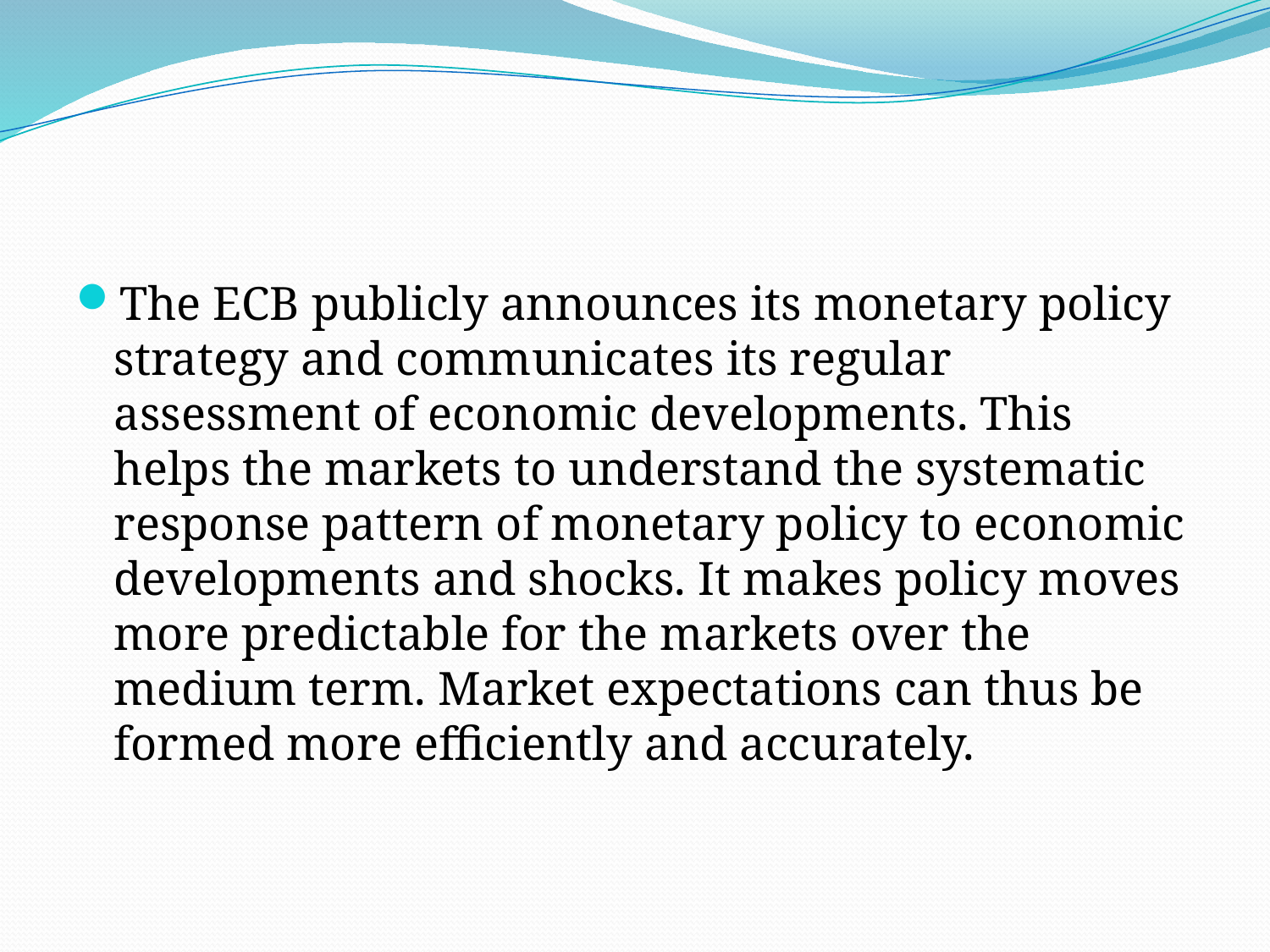

#
The ECB publicly announces its monetary policy strategy and communicates its regular assessment of economic developments. This helps the markets to understand the systematic response pattern of monetary policy to economic developments and shocks. It makes policy moves more predictable for the markets over the medium term. Market expectations can thus be formed more efficiently and accurately.